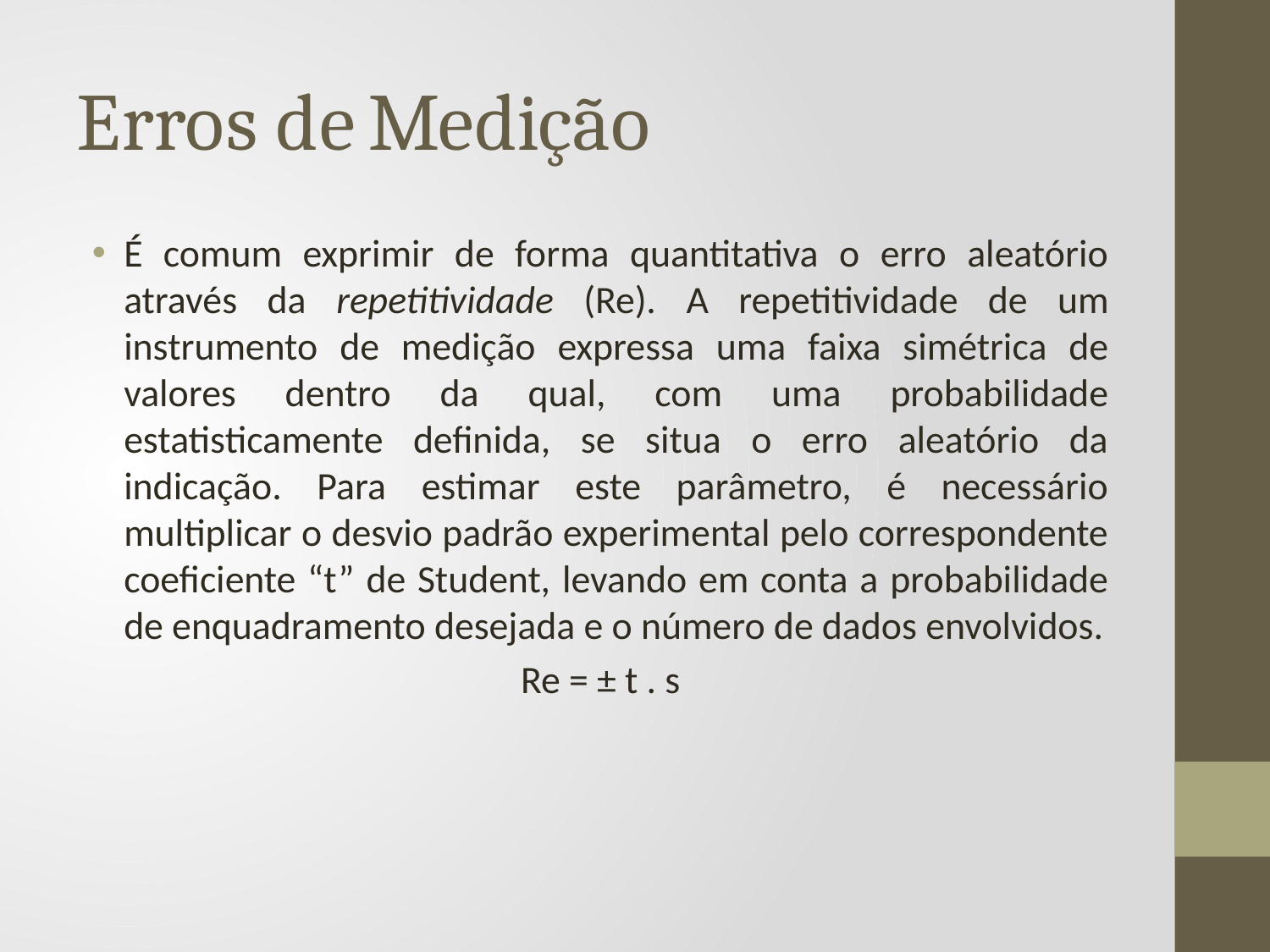

# Erros de Medição
É comum exprimir de forma quantitativa o erro aleatório através da repetitividade (Re). A repetitividade de um instrumento de medição expressa uma faixa simétrica de valores dentro da qual, com uma probabilidade estatisticamente definida, se situa o erro aleatório da indicação. Para estimar este parâmetro, é necessário multiplicar o desvio padrão experimental pelo correspondente coeficiente “t” de Student, levando em conta a probabilidade de enquadramento desejada e o número de dados envolvidos.
Re = ± t . s